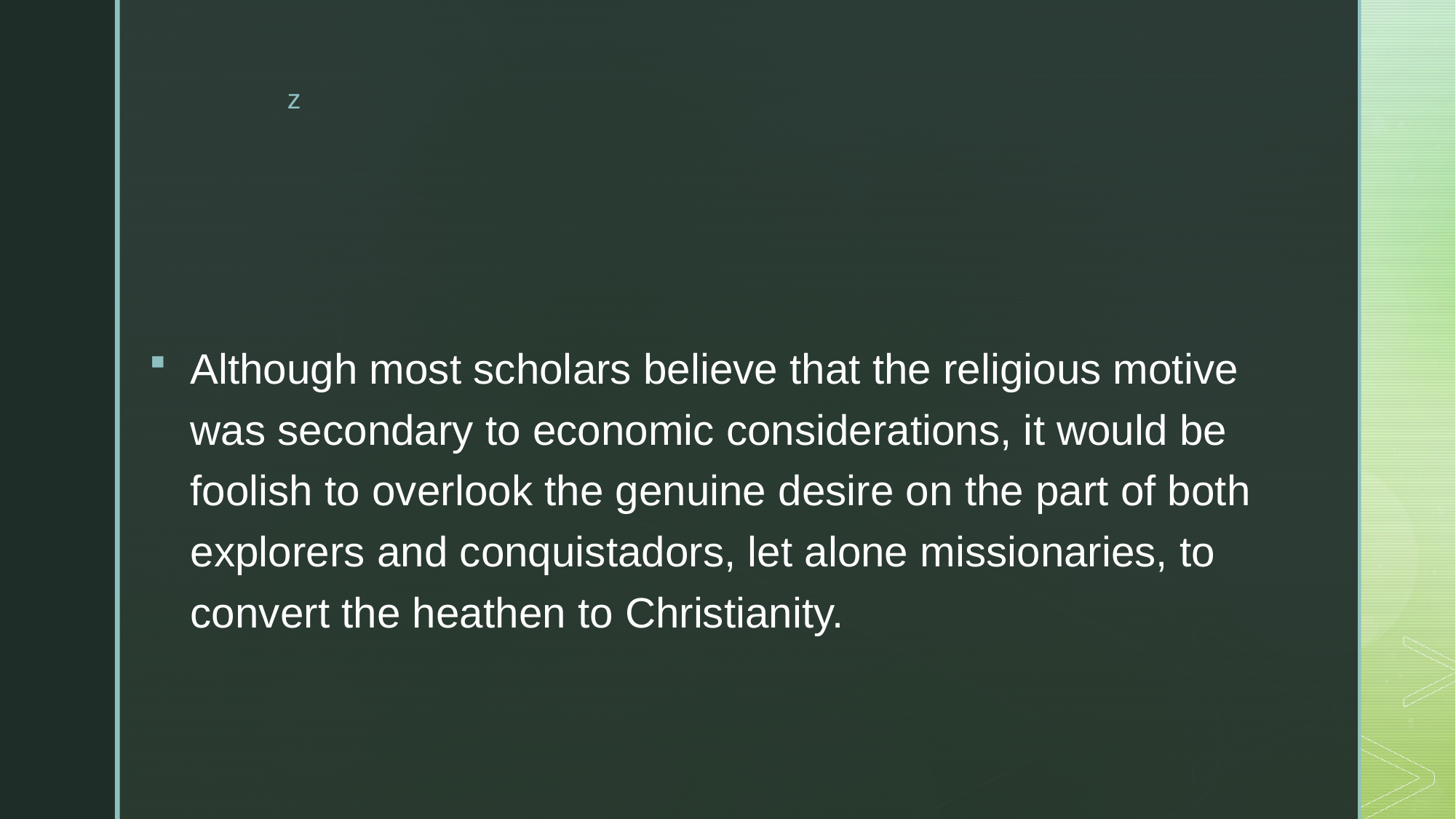

#
Although most scholars believe that the religious motive was secondary to economic considerations, it would be foolish to overlook the genuine desire on the part of both explorers and conquistadors, let alone missionaries, to convert the heathen to Christianity.